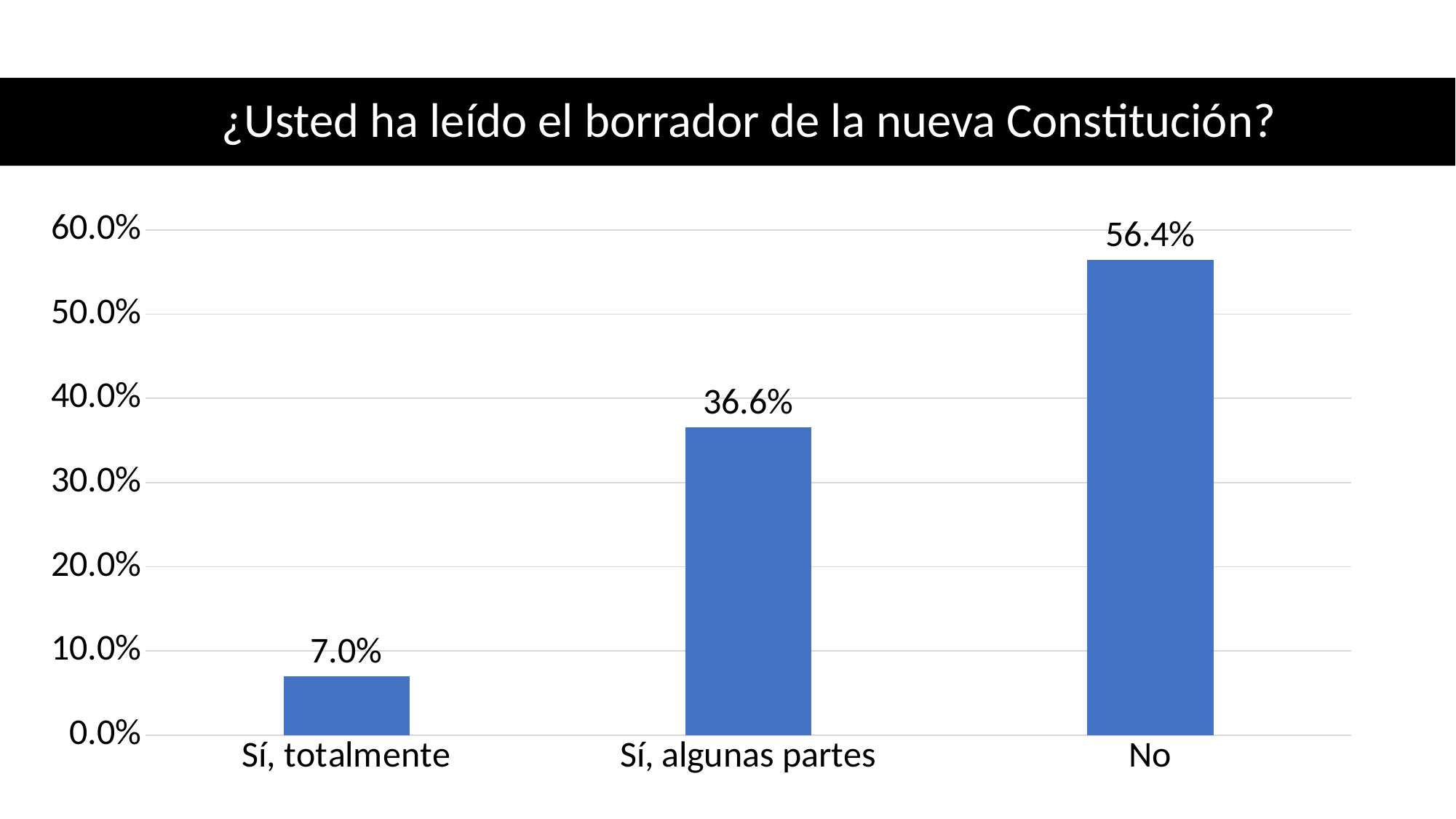

¿Usted ha leído el borrador de la nueva Constitución?

### Chart

| Category | ¿Usted ha leído el borrador de la nueva constitución? |
|---|---|
| Sí, totalmente | 0.07 |
| Sí, algunas partes | 0.3657142857142857 |
| No | 0.5642857142857143 |